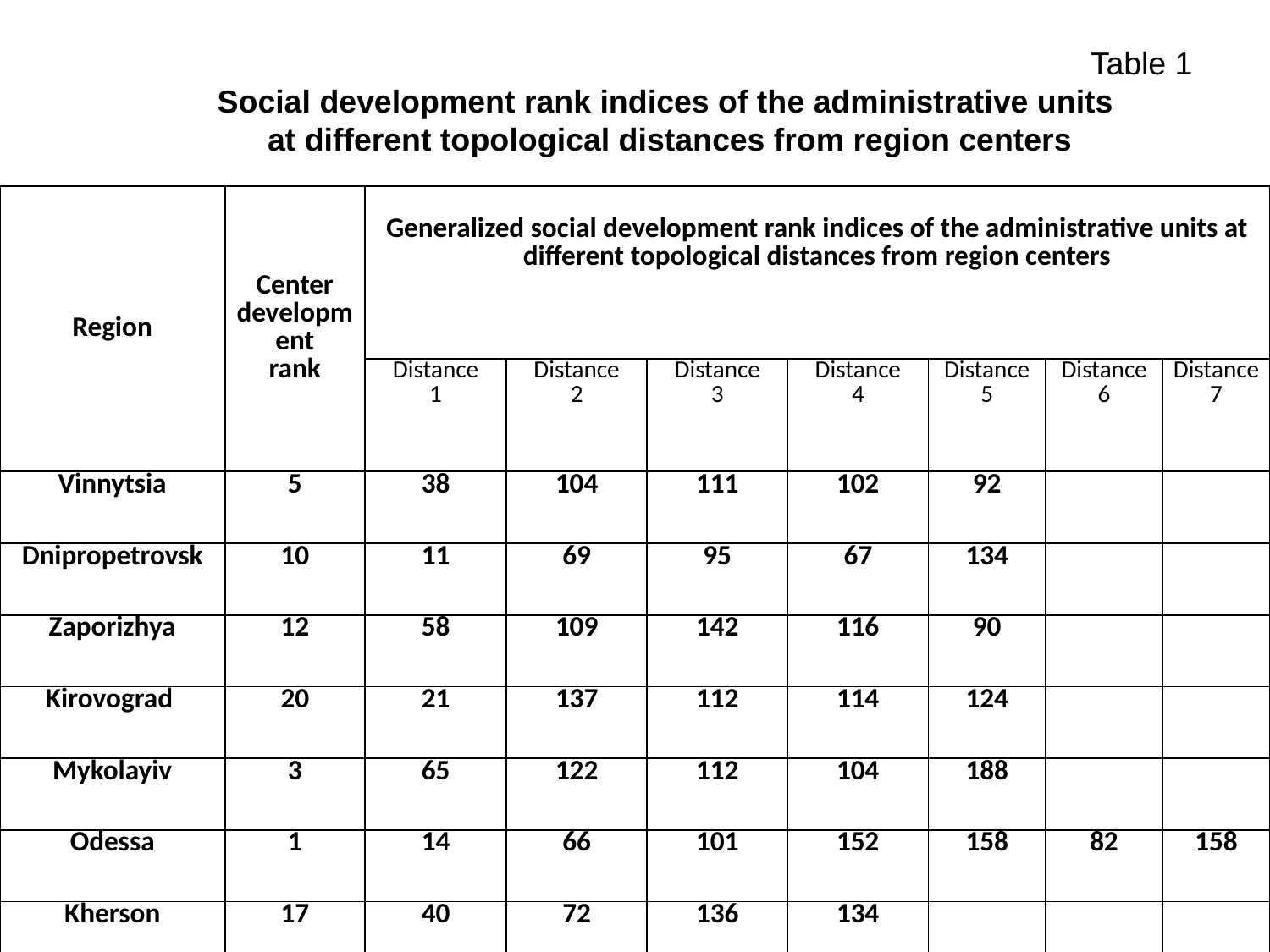

Table 1
Social development rank indices of the administrative units
at different topological distances from region centers

| Region | Center development rank | Generalized social development rank indices of the administrative units at different topological distances from region centers |  |  |  |  |  |  |
| --- | --- | --- | --- | --- | --- | --- | --- | --- |
|  |  | Distance 1 | Distance 2 | Distance 3 | Distance 4 | Distance 5 | Distance 6 | Distance 7 |
| Vinnytsia | 5 | 38 | 104 | 111 | 102 | 92 |  |  |
| Dnipropetrovsk | 10 | 11 | 69 | 95 | 67 | 134 |  |  |
| Zaporizhya | 12 | 58 | 109 | 142 | 116 | 90 |  |  |
| Kirovograd | 20 | 21 | 137 | 112 | 114 | 124 |  |  |
| Mykolayiv | 3 | 65 | 122 | 112 | 104 | 188 |  |  |
| Odessa | 1 | 14 | 66 | 101 | 152 | 158 | 82 | 158 |
| Kherson | 17 | 40 | 72 | 136 | 134 |  |  |  |